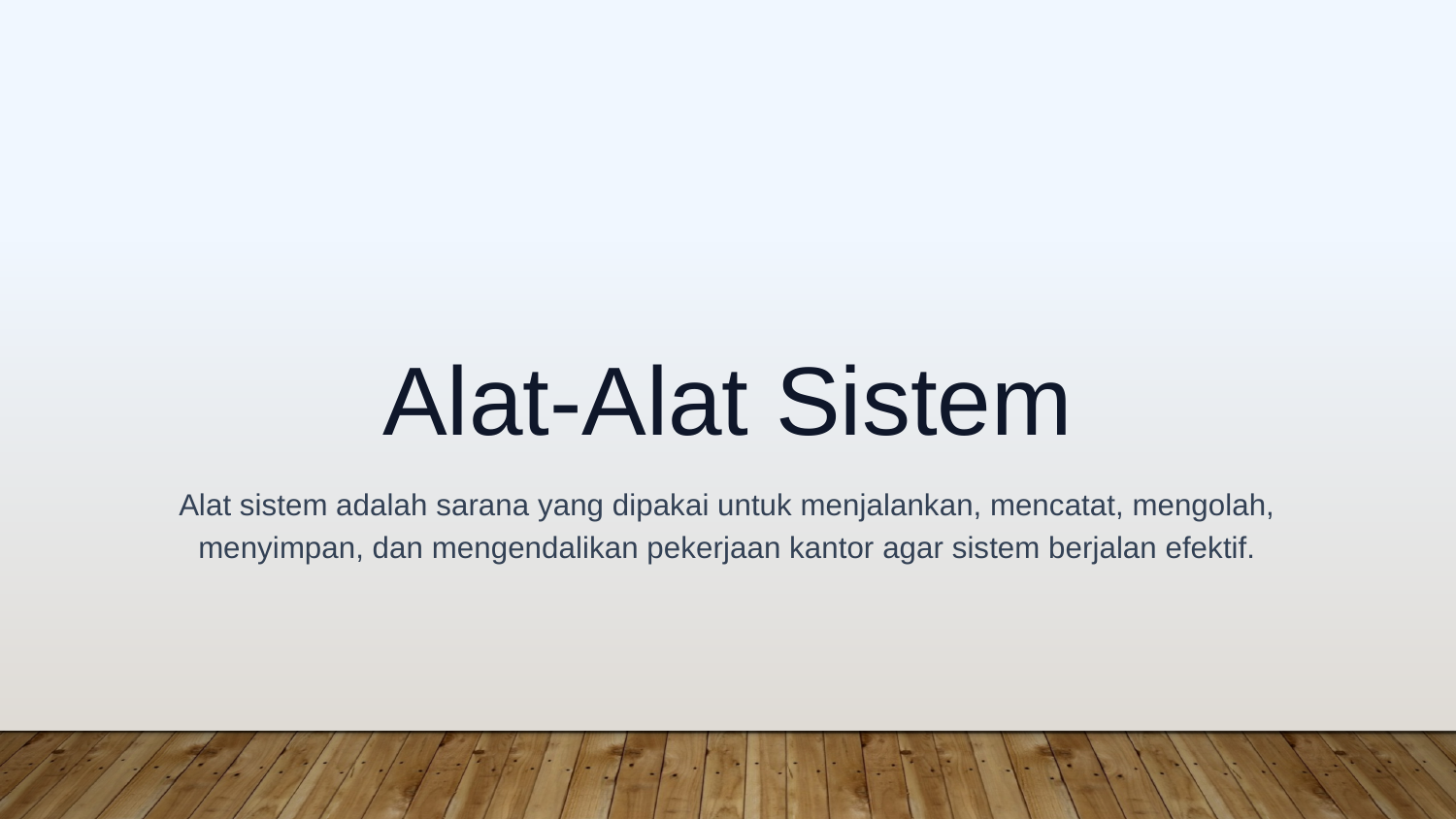

Alat-Alat Sistem
Alat sistem adalah sarana yang dipakai untuk menjalankan, mencatat, mengolah, menyimpan, dan mengendalikan pekerjaan kantor agar sistem berjalan efektif.